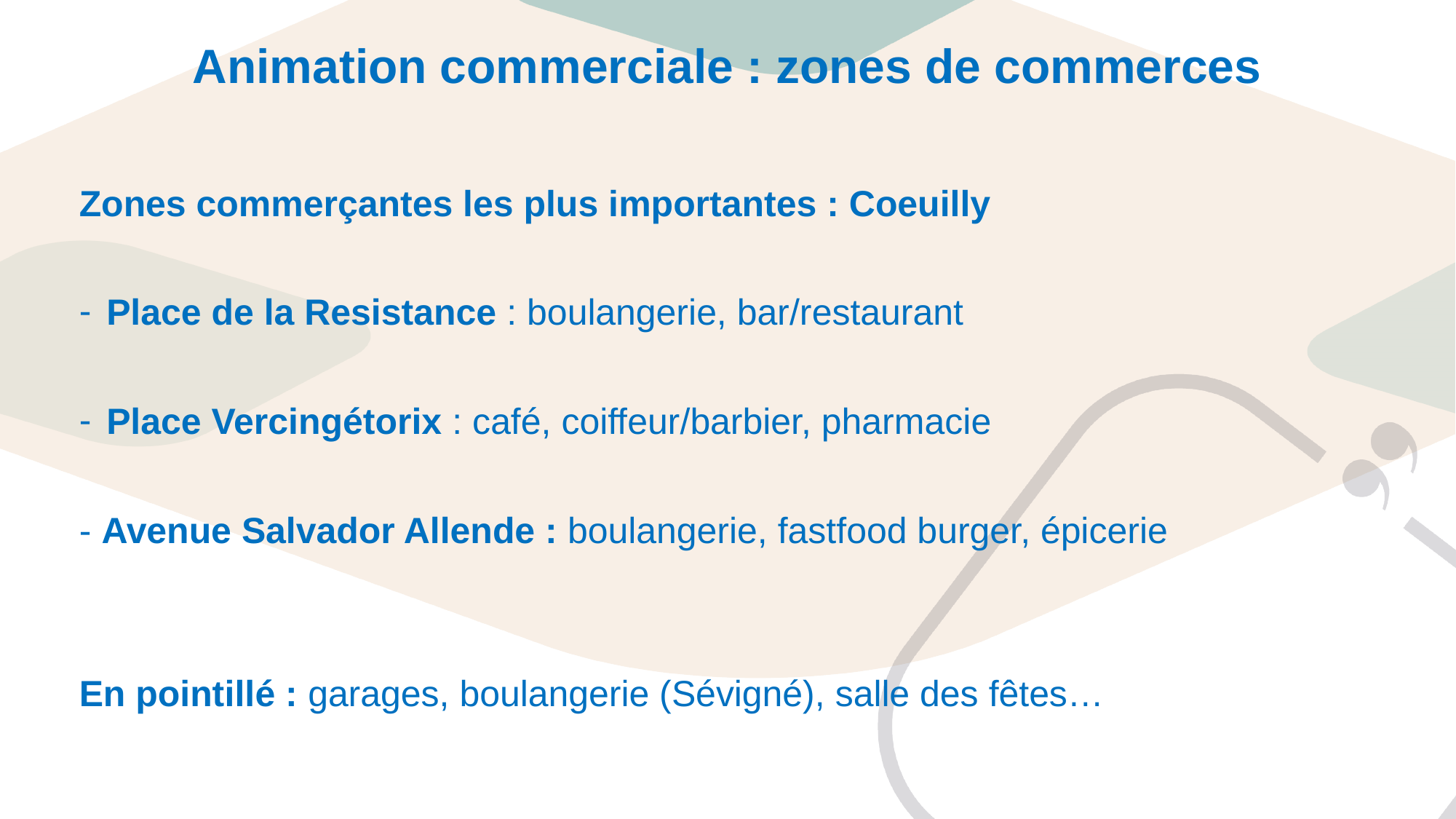

# Animation commerciale : zones de commerces

Zones commerçantes les plus importantes : Coeuilly

Place de la Resistance : boulangerie, bar/restaurant

Place Vercingétorix : café, coiffeur/barbier, pharmacie

- Avenue Salvador Allende : boulangerie, fastfood burger, épicerie

En pointillé : garages, boulangerie (Sévigné), salle des fêtes…